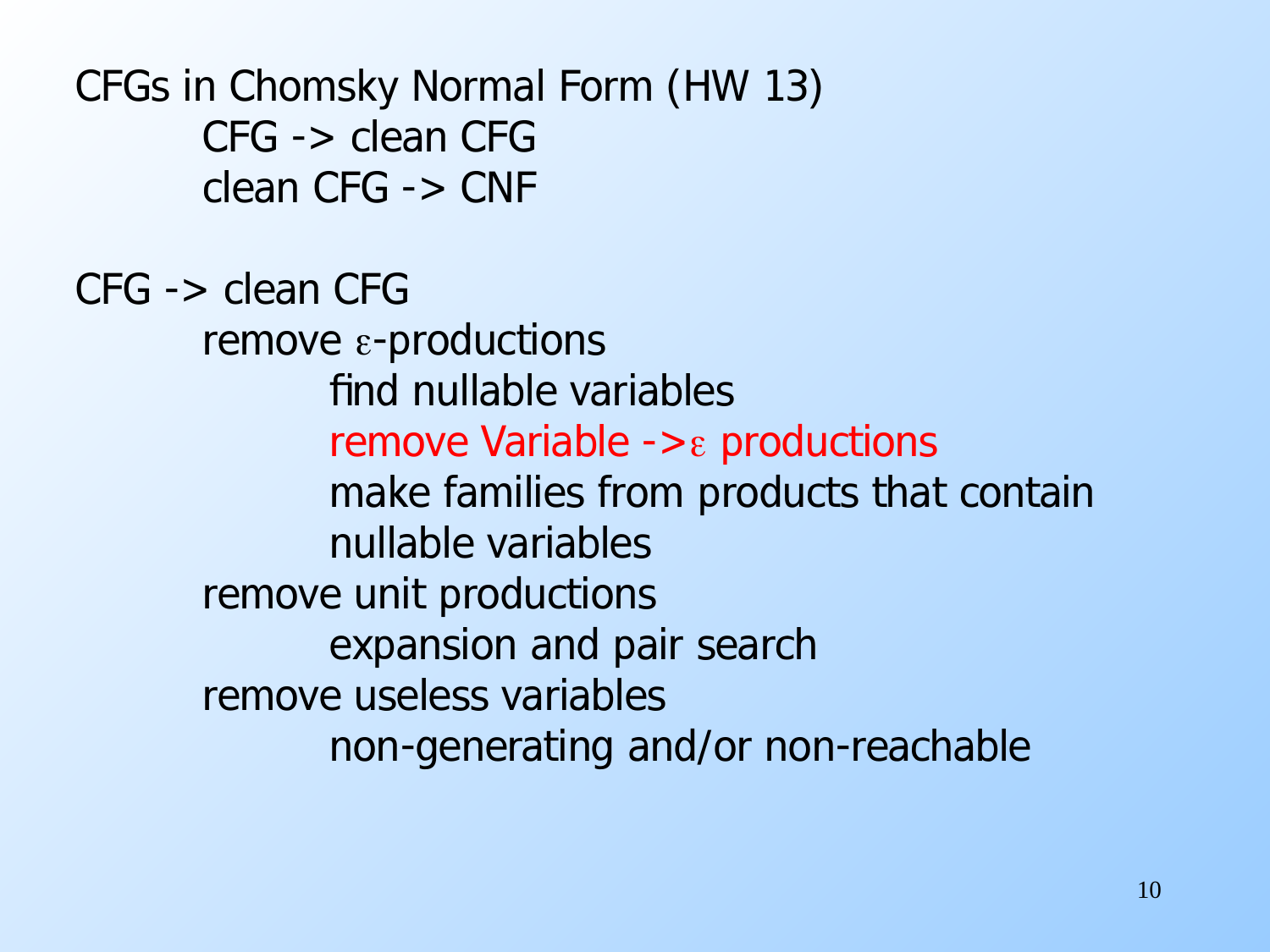

CFGs in Chomsky Normal Form (HW 13)
	CFG -> clean CFG
	clean CFG -> CNF

CFG -> clean CFG
	remove ε-productions
		find nullable variables
		remove Variable ->ε productions
		make families from products that contain 		nullable variables
	remove unit productions
		expansion and pair search
	remove useless variables
		non-generating and/or non-reachable
10